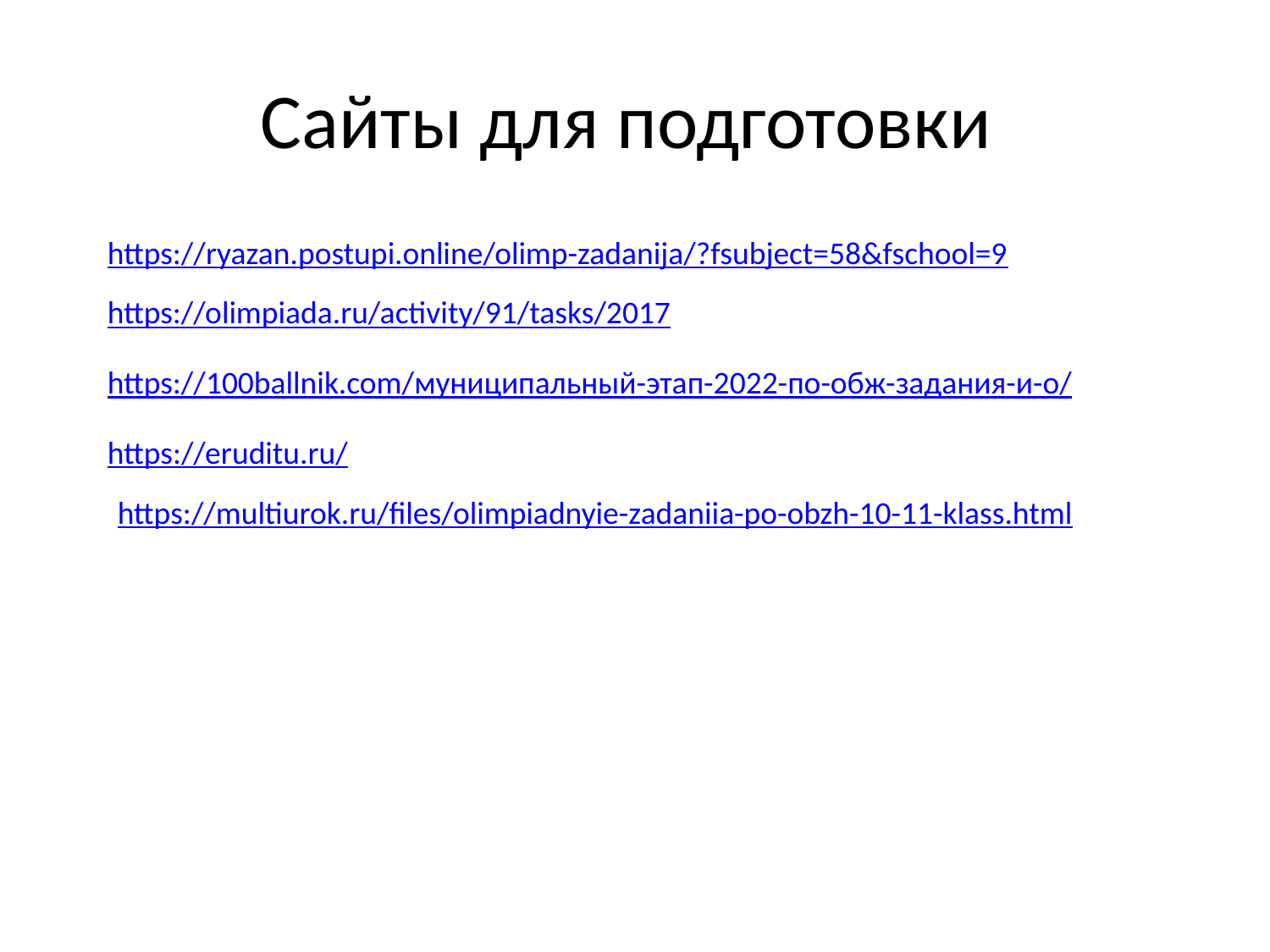

# Сайты для подготовки
https://ryazan.postupi.online/olimp-zadanija/?fsubject=58&fschool=9

https://olimpiada.ru/activity/91/tasks/2017

https://100ballnik.com/муниципальный-этап-2022-по-обж-задания-и-о/

https://eruditu.ru/

https://multiurok.ru/files/olimpiadnyie-zadaniia-po-obzh-10-11-klass.html